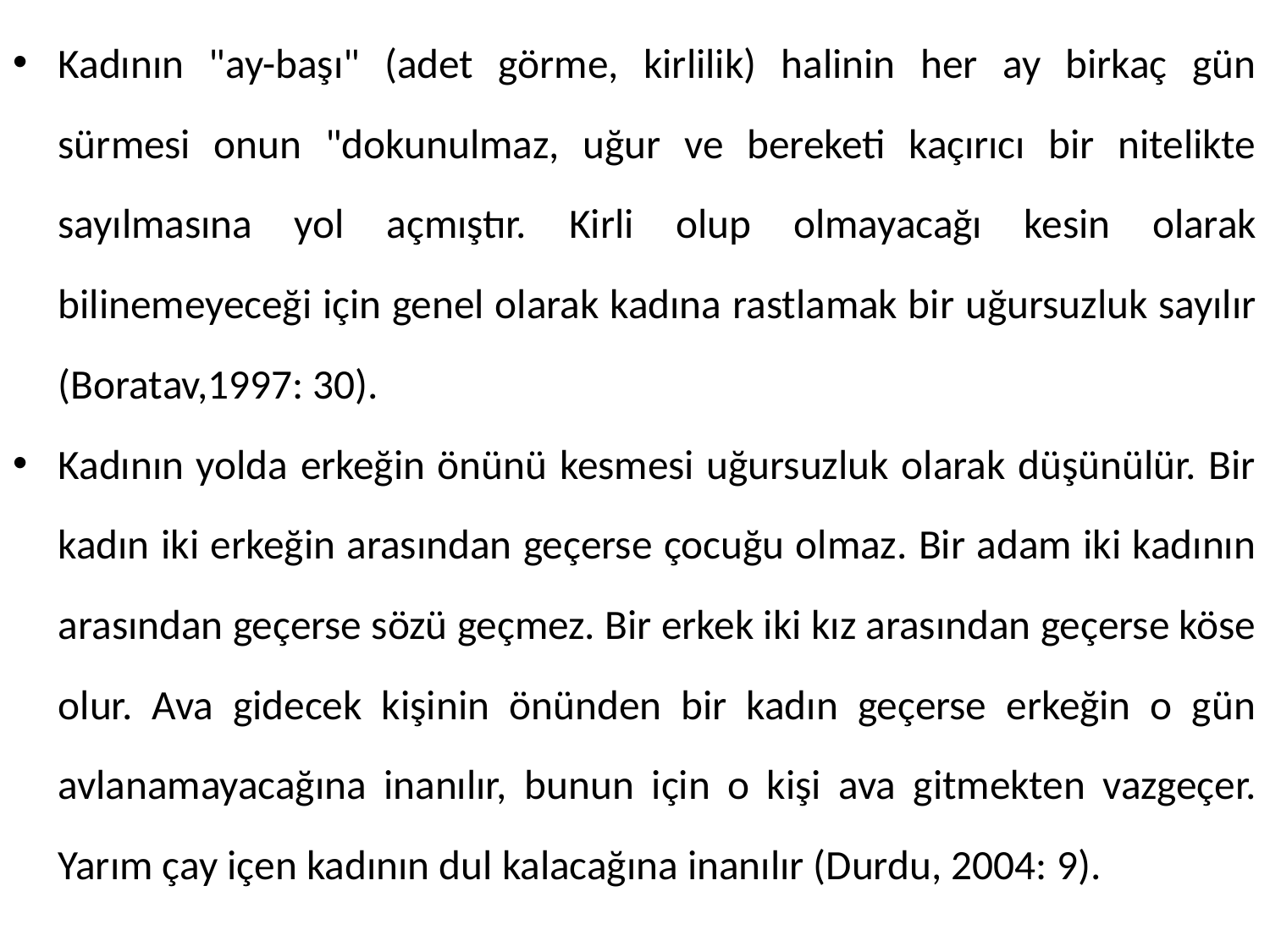

Kadının "ay-başı" (adet görme, kirlilik) halinin her ay birkaç gün sürmesi onun "dokunulmaz, uğur ve bereketi kaçırıcı bir nitelikte sayılmasına yol açmıştır. Kirli olup olmayacağı kesin olarak bilinemeyeceği için genel olarak kadına rastlamak bir uğursuzluk sayılır (Boratav,1997: 30).
Kadının yolda erkeğin önünü kesmesi uğursuzluk olarak düşünülür. Bir kadın iki erkeğin arasından geçerse çocuğu olmaz. Bir adam iki kadının arasından geçerse sözü geçmez. Bir erkek iki kız arasından geçerse köse olur. Ava gidecek kişinin önünden bir kadın geçerse erkeğin o gün avlanamayacağına inanılır, bunun için o kişi ava gitmekten vazgeçer. Yarım çay içen kadının dul kalacağına inanılır (Durdu, 2004: 9).